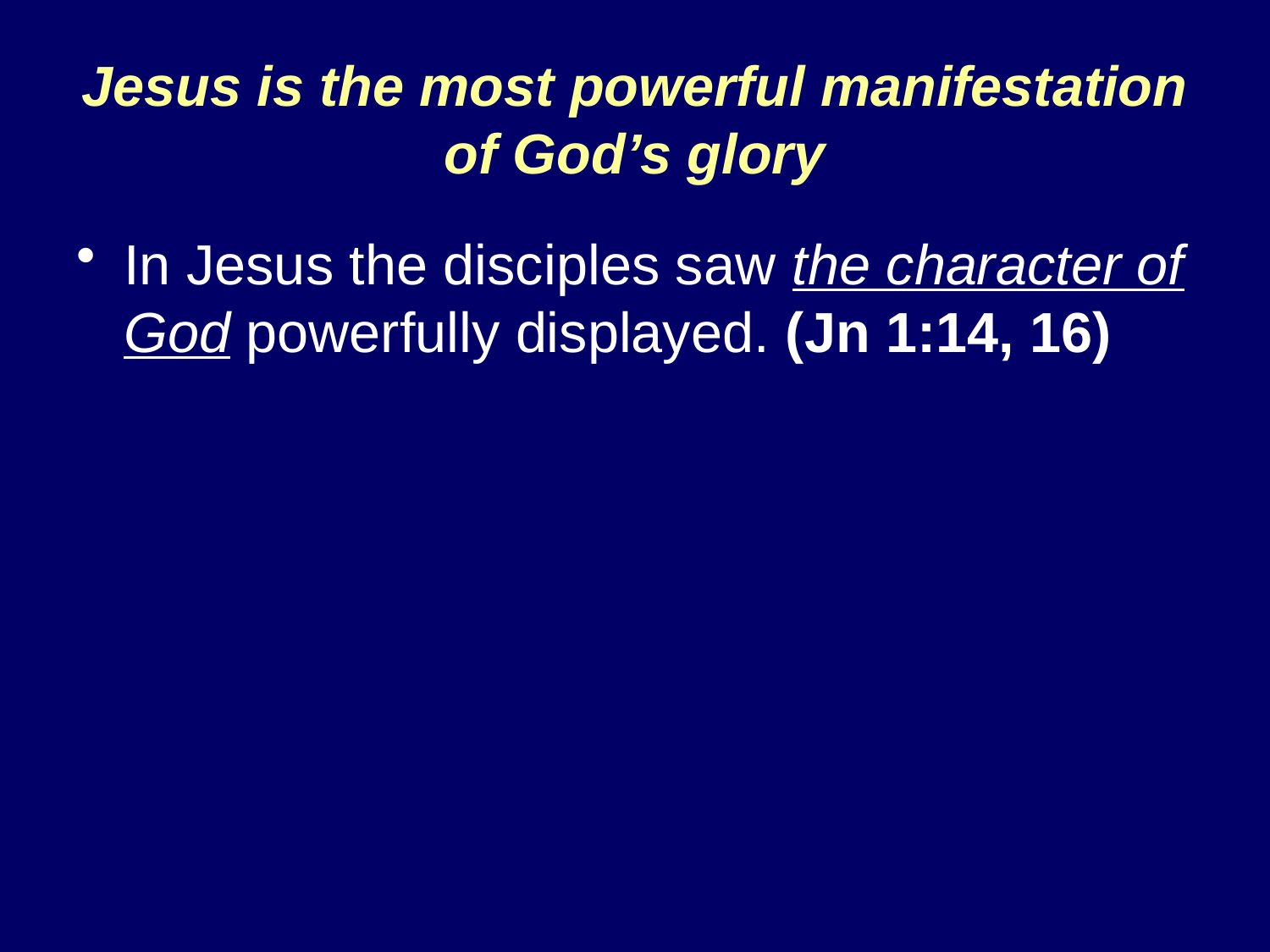

# Jesus is the most powerful manifestation of God’s glory
In Jesus the disciples saw the character of God powerfully displayed. (Jn 1:14, 16)